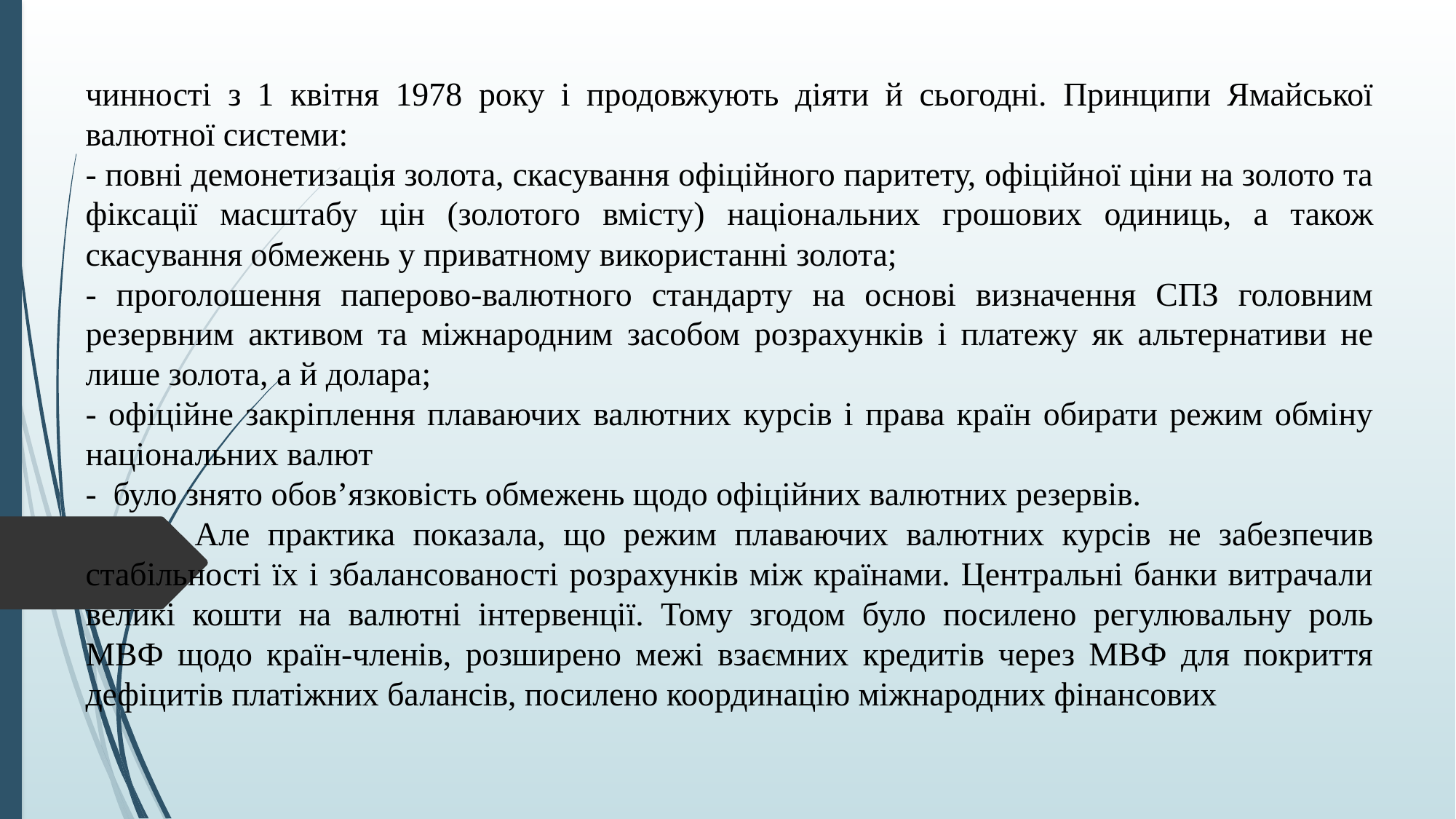

чинності з 1 квітня 1978 року і продовжують діяти й сьогодні. Принципи Ямайської валютної системи:
- повні демонетизація золота, скасування офіційного паритету, офіційної ціни на золото та фіксації масштабу цін (золотого вмісту) національних грошових одиниць, а також скасування обмежень у приватному використанні золота;
- проголошення паперово-валютного стандарту на основі визначення СПЗ головним резервним активом та міжнародним засобом розрахунків і платежу як альтернативи не лише золота, а й долара;
- офіційне закріплення плаваючих валютних курсів і права країн обирати режим обміну національних валют
-  було знято обов’язковість обмежень щодо офіційних валютних резервів.
	Але практика показала, що режим плаваючих валютних курсів не забезпечив стабільності їх і збалансованості розрахунків між країнами. Центральні банки витрачали великі кошти на валютні інтервенції. Тому згодом було посилено регулювальну роль МВФ щодо країн-членів, розширено межі взаємних кредитів через МВФ для покриття дефіцитів платіжних балансів, посилено координацію міжнародних фінансових